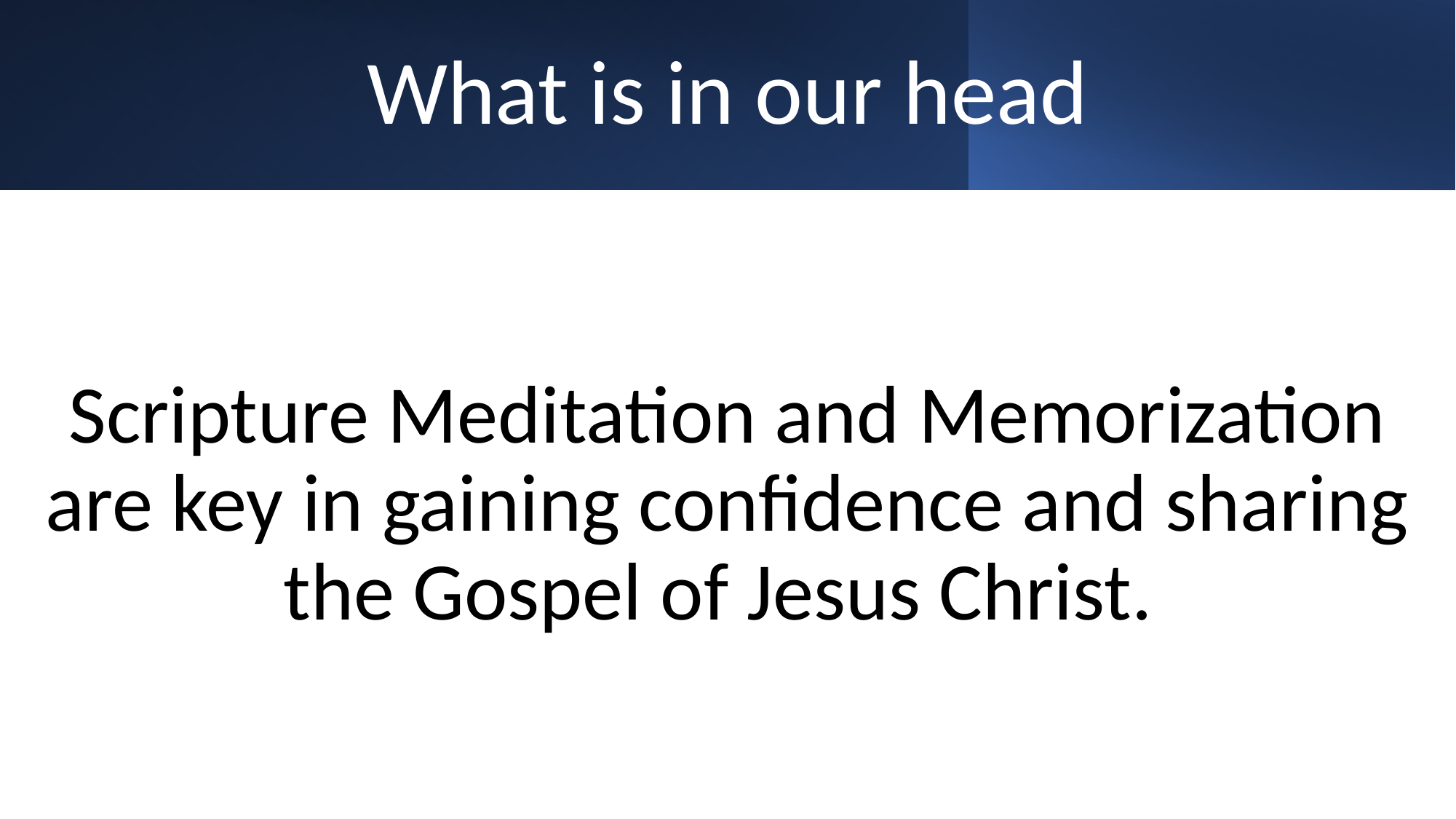

# What is in our head

Scripture Meditation and Memorization are key in gaining confidence and sharing the Gospel of Jesus Christ.